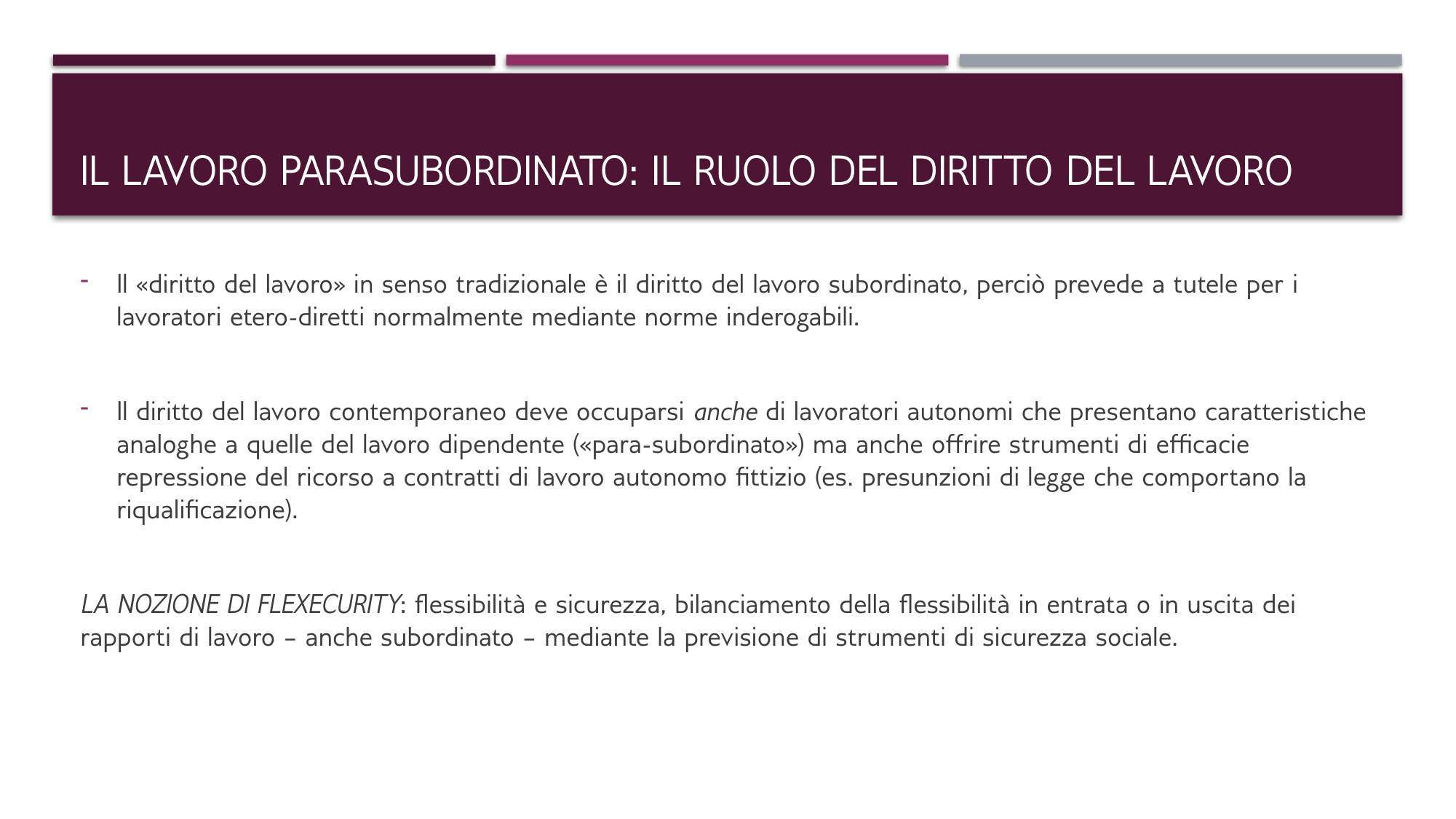

# IL LAVORO PARASUBORDINATO: IL RUOLO DEL DIRITTO DEL LAVORO
Il «diritto del lavoro» in senso tradizionale è il diritto del lavoro subordinato, perciò prevede a tutele per i lavoratori etero-diretti normalmente mediante norme inderogabili.

Il diritto del lavoro contemporaneo deve occuparsi anche di lavoratori autonomi che presentano caratteristiche analoghe a quelle del lavoro dipendente («para-subordinato») ma anche offrire strumenti di efficacie repressione del ricorso a contratti di lavoro autonomo fittizio (es. presunzioni di legge che comportano la riqualificazione).

LA NOZIONE DI FLEXECURITY: flessibilità e sicurezza, bilanciamento della flessibilità in entrata o in uscita dei rapporti di lavoro – anche subordinato – mediante la previsione di strumenti di sicurezza sociale.